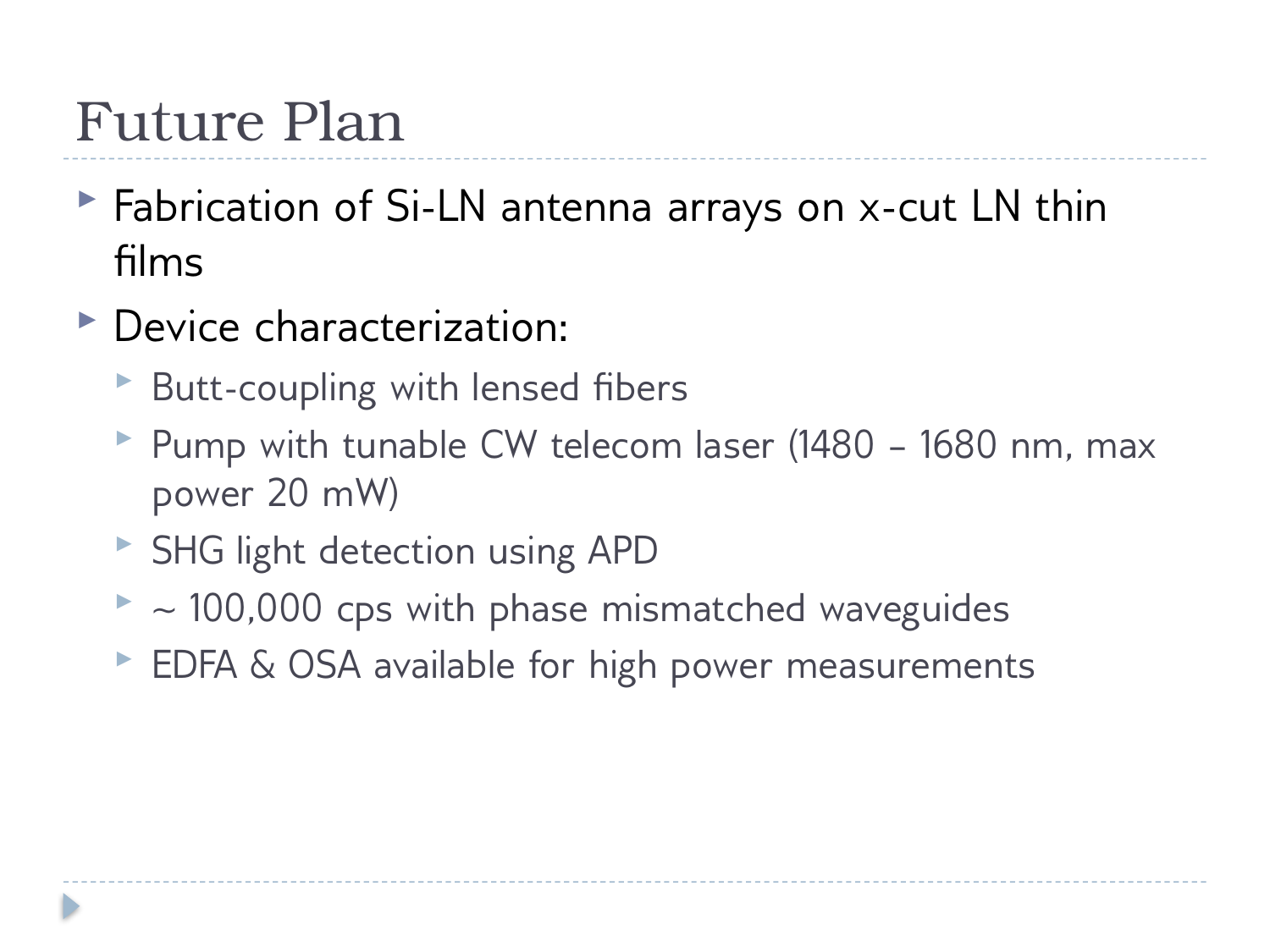

# Future Plan
Fabrication of Si-LN antenna arrays on x-cut LN thin films
Device characterization:
Butt-coupling with lensed fibers
Pump with tunable CW telecom laser (1480 – 1680 nm, max power 20 mW)
SHG light detection using APD
~ 100,000 cps with phase mismatched waveguides
EDFA & OSA available for high power measurements